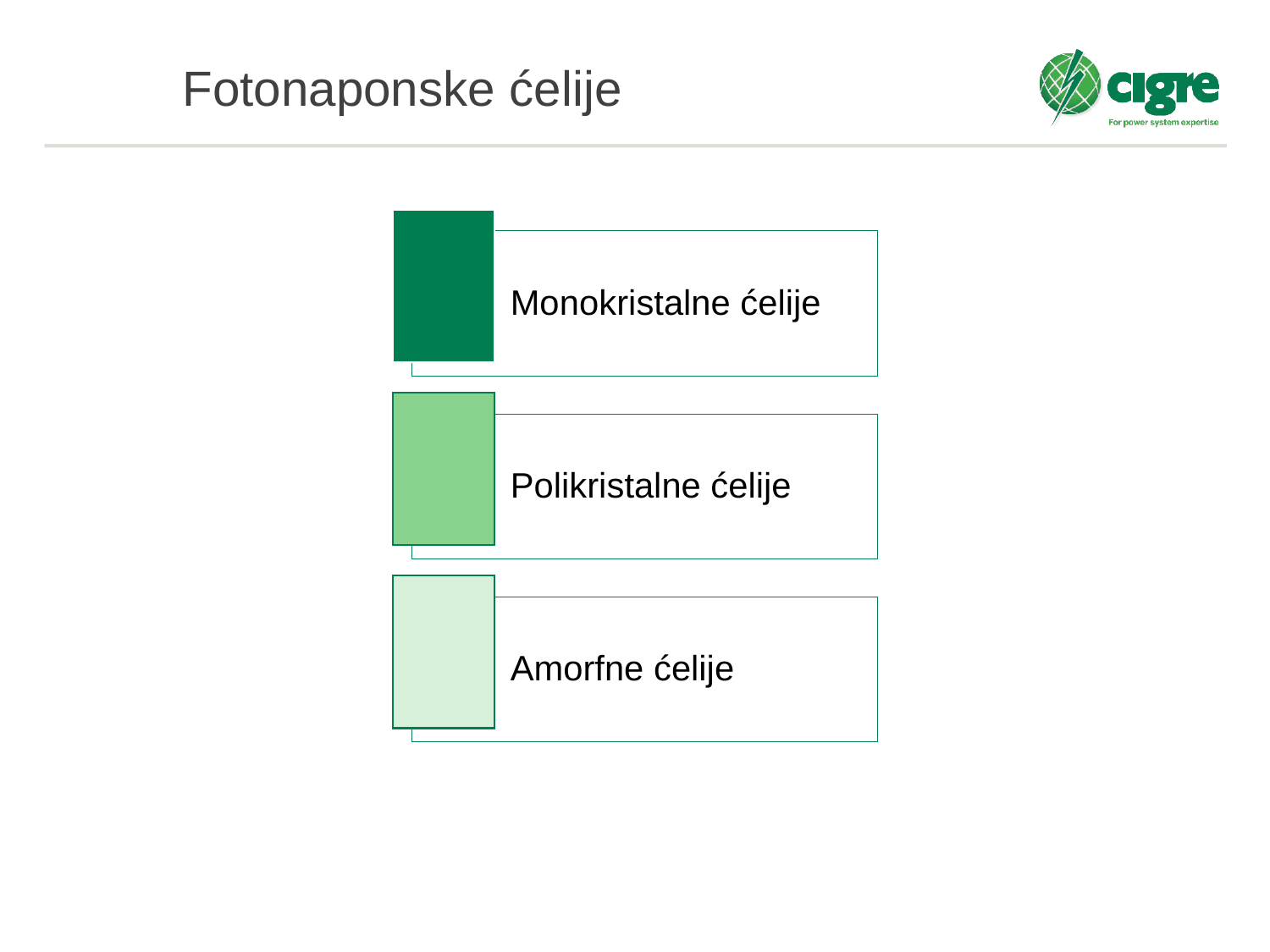

# Fotonaponske ćelije
Monokristalne ćelije
Polikristalne ćelije
Amorfne ćelije